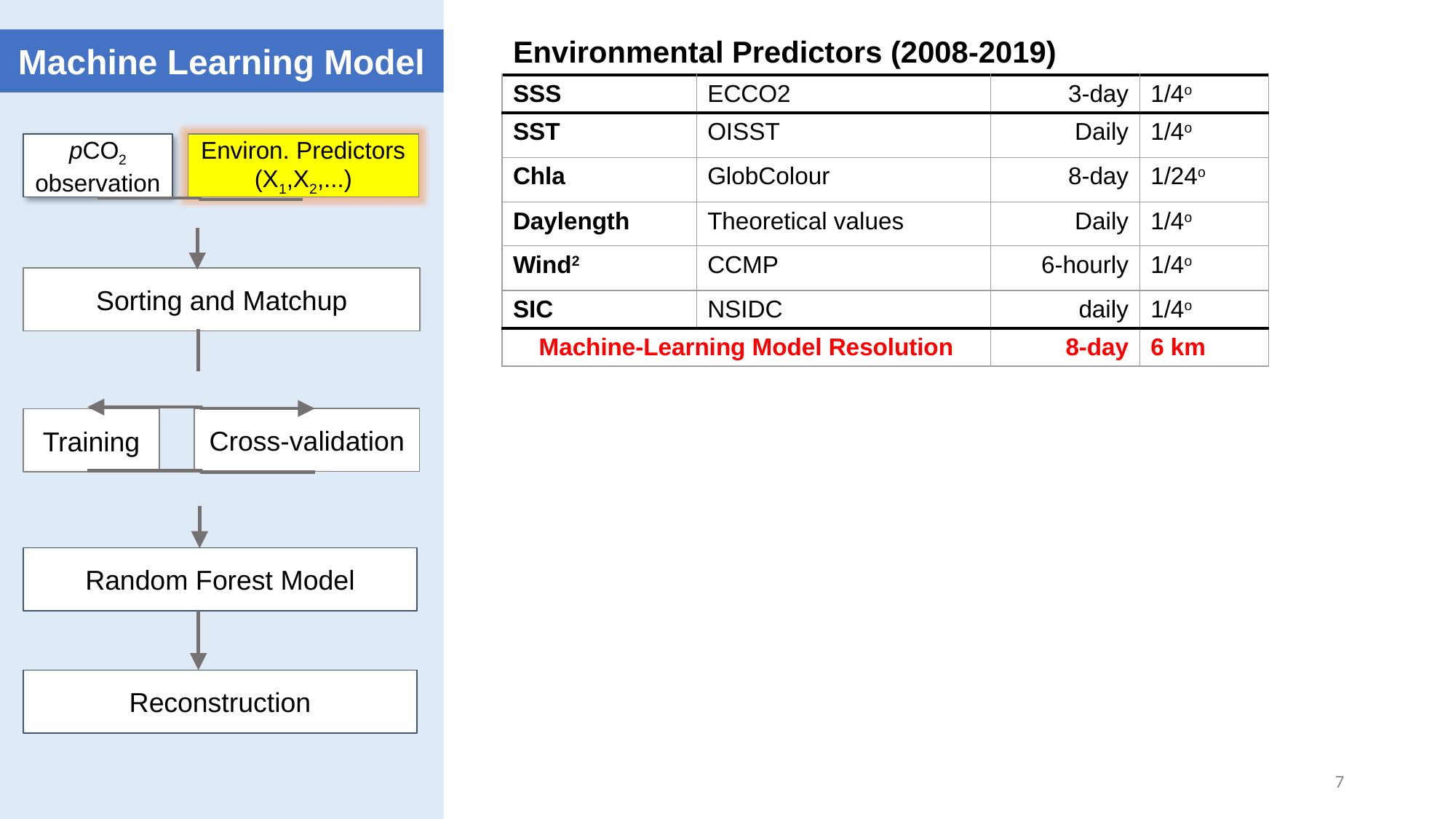

Machine Learning Model
pCO2 observation
Environ. Predictors (X1,X2,...)
Sorting and Matchup
Cross-validation
Training
Random Forest Model
Reconstruction
| Environmental Predictors (2008-2019) | ECCO2 | 3-day | 1/4o |
| --- | --- | --- | --- |
| SSS | ECCO2 | 3-day | 1/4o |
| SST | OISST | Daily | 1/4o |
| Chla | GlobColour | 8-day | 1/24o |
| Daylength | Theoretical values | Daily | 1/4o |
| Wind2 | CCMP | 6-hourly | 1/4o |
| SIC | NSIDC | daily | 1/4o |
| Machine-Learning Model Resolution |  | 8-day | 6 km |
7